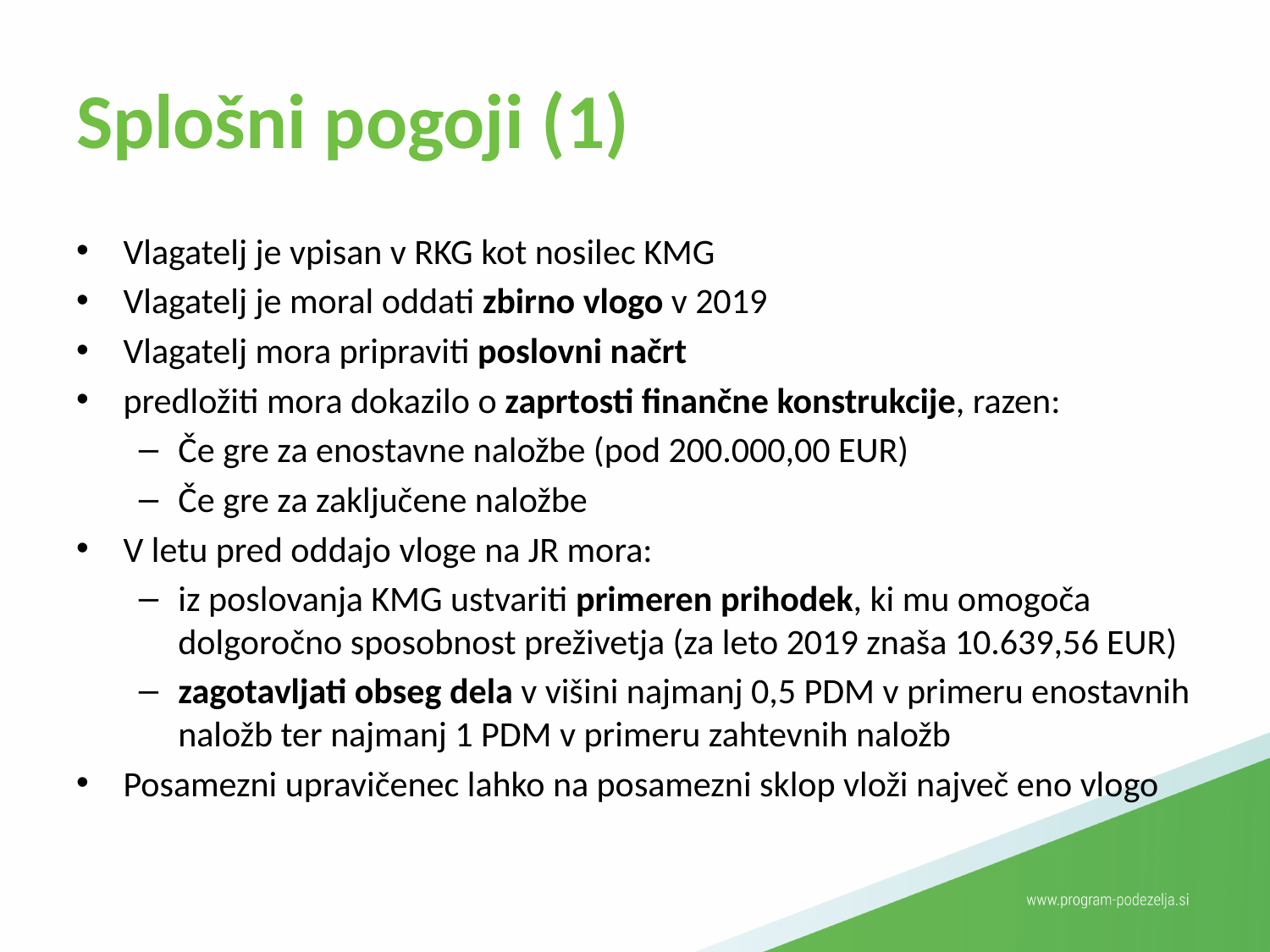

# Splošni pogoji (1)
Vlagatelj je vpisan v RKG kot nosilec KMG
Vlagatelj je moral oddati zbirno vlogo v 2019
Vlagatelj mora pripraviti poslovni načrt
predložiti mora dokazilo o zaprtosti finančne konstrukcije, razen:
Če gre za enostavne naložbe (pod 200.000,00 EUR)
Če gre za zaključene naložbe
V letu pred oddajo vloge na JR mora:
iz poslovanja KMG ustvariti primeren prihodek, ki mu omogoča dolgoročno sposobnost preživetja (za leto 2019 znaša 10.639,56 EUR)
zagotavljati obseg dela v višini najmanj 0,5 PDM v primeru enostavnih naložb ter najmanj 1 PDM v primeru zahtevnih naložb
Posamezni upravičenec lahko na posamezni sklop vloži največ eno vlogo